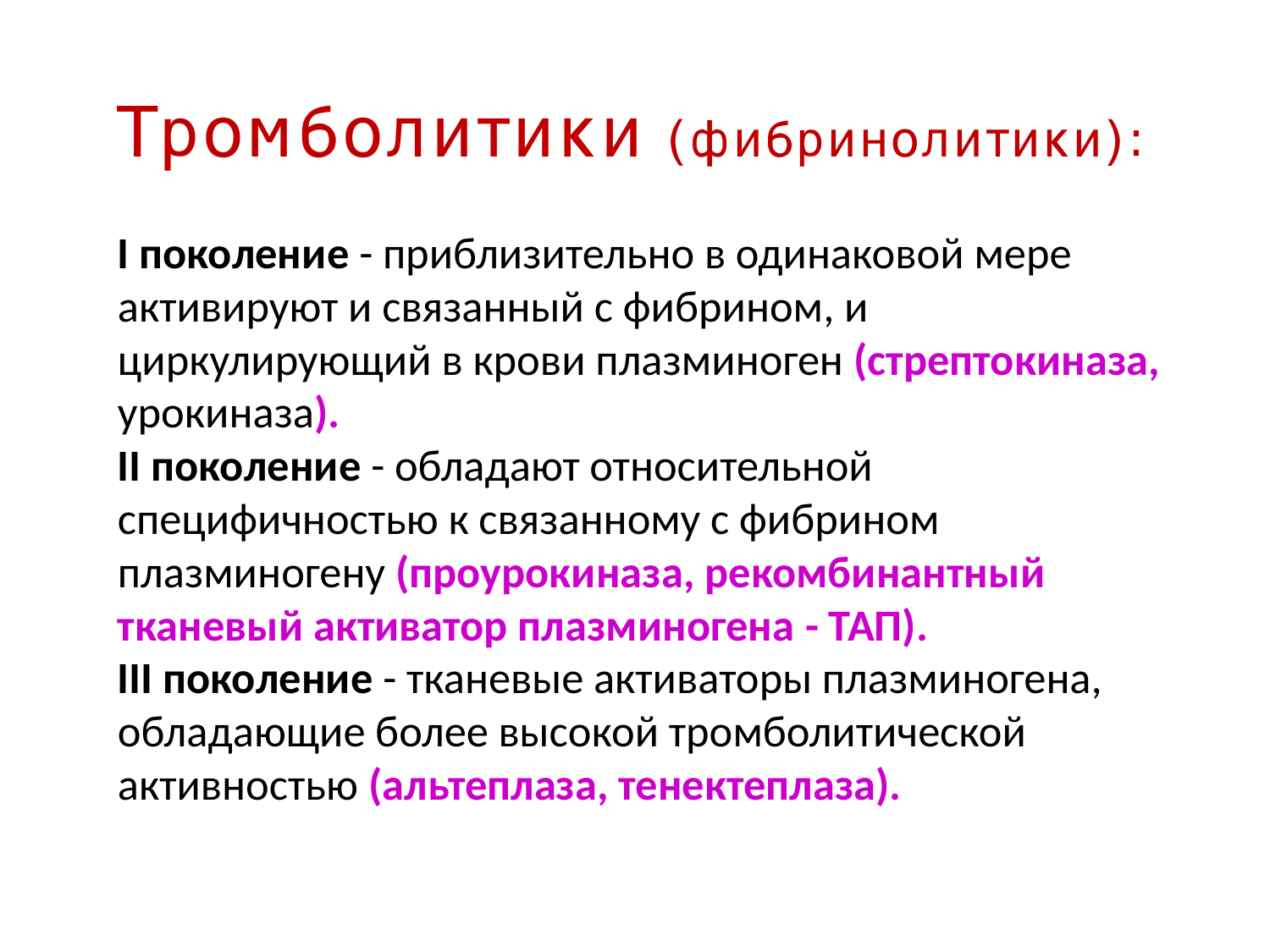

# Тромболитики (фибринолитики): I поколение - приблизительно в одинаковой мере активируют и связанный с фибрином, и циркулирующий в крови плазминоген (стрептокиназа, урокиназа). II поколение - обладают относительной специфичностью к связанному с фибрином плазминогену (проурокиназа, рекомбинантный тканевый активатор плазминогена - ТАП). III поколение - тканевые активаторы плазминогена, обладающие более высокой тромболитической активностью (альтеплаза, тенектеплаза).